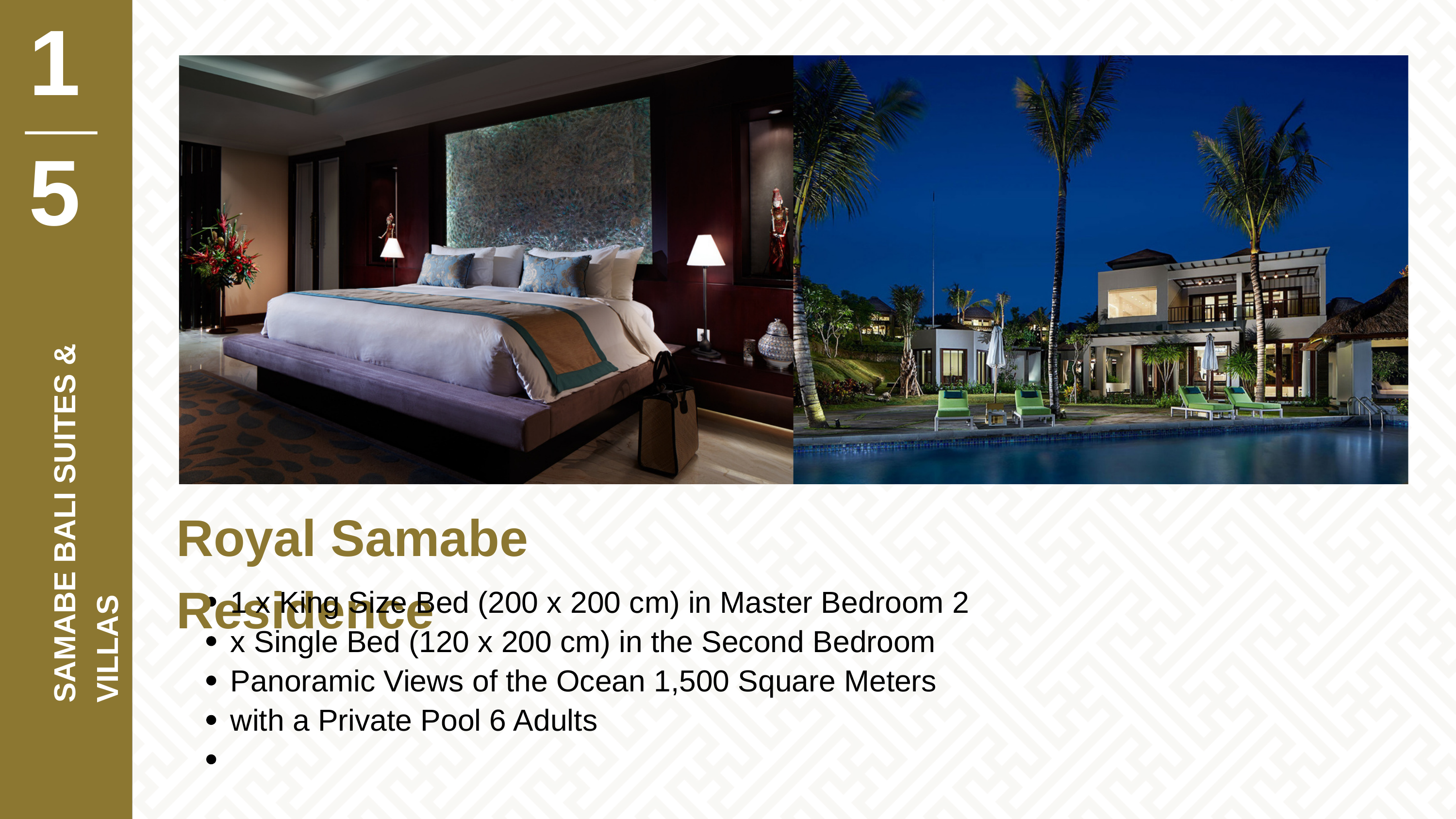

15

SAMABE BALI SUITES & VILLAS
Royal Samabe Residence
1 x King Size Bed (200 x 200 cm) in Master Bedroom 2 x Single Bed (120 x 200 cm) in the Second Bedroom Panoramic Views of the Ocean 1,500 Square Meters with a Private Pool 6 Adults